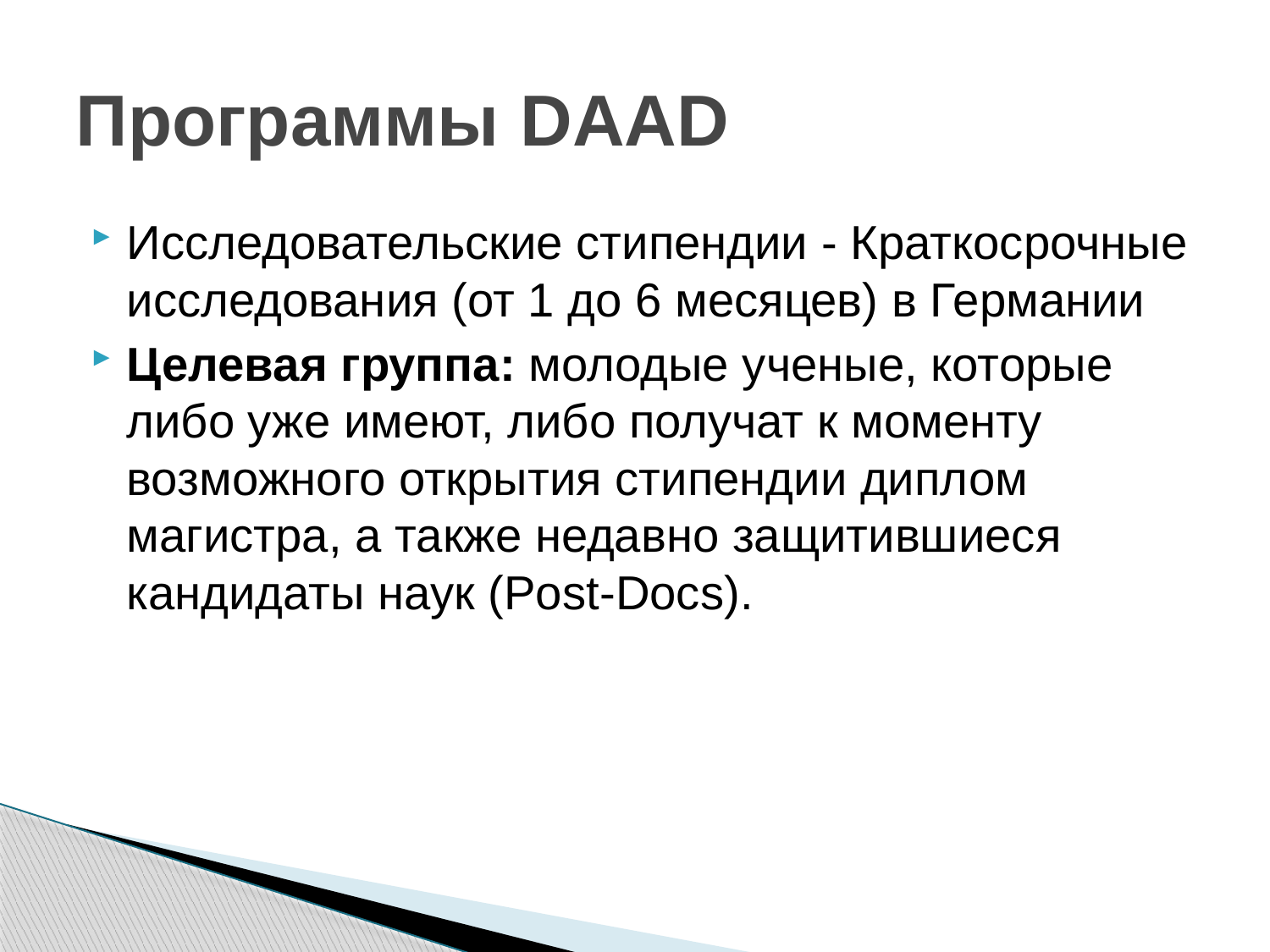

# Программы DAAD
Исследовательские стипендии - Краткосрочные исследования (от 1 до 6 месяцев) в Германии
Целевая группа: молодые ученые, которые либо уже имеют, либо получат к моменту возможного открытия стипендии диплом магистра, а также недавно защитившиеся кандидаты наук (Post-Docs).